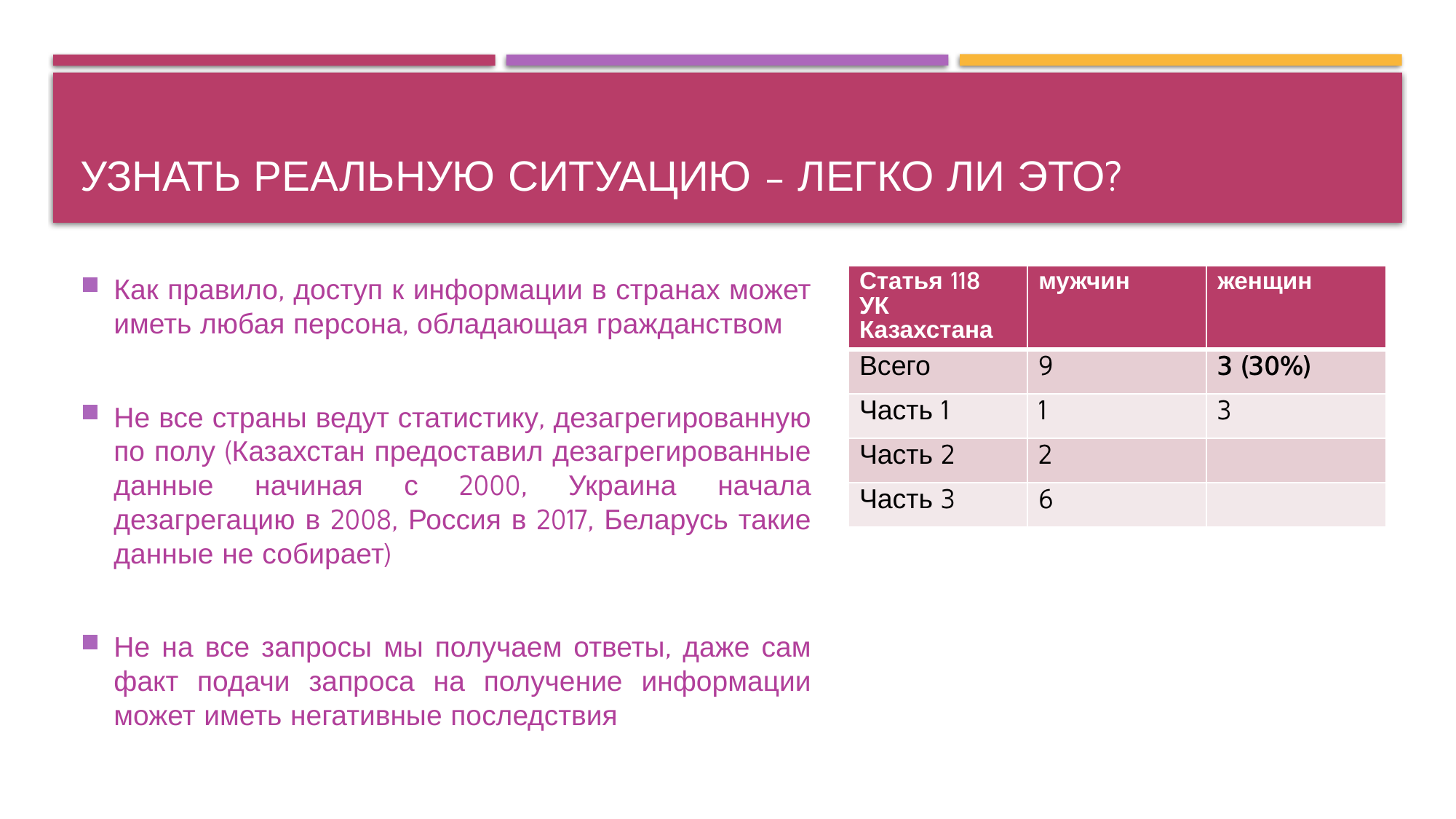

# Узнать реальную ситуацию – легко ли это?
| Статья 118 УК Казахстана | мужчин | женщин |
| --- | --- | --- |
| Всего | 9 | 3 (30%) |
| Часть 1 | 1 | 3 |
| Часть 2 | 2 |  |
| Часть 3 | 6 |  |
Как правило, доступ к информации в странах может иметь любая персона, обладающая гражданством

Не все страны ведут статистику, дезагрегированную по полу (Казахстан предоставил дезагрегированные данные начиная с 2000, Украина начала дезагрегацию в 2008, Россия в 2017, Беларусь такие данные не собирает)

Не на все запросы мы получаем ответы, даже сам факт подачи запроса на получение информации может иметь негативные последствия